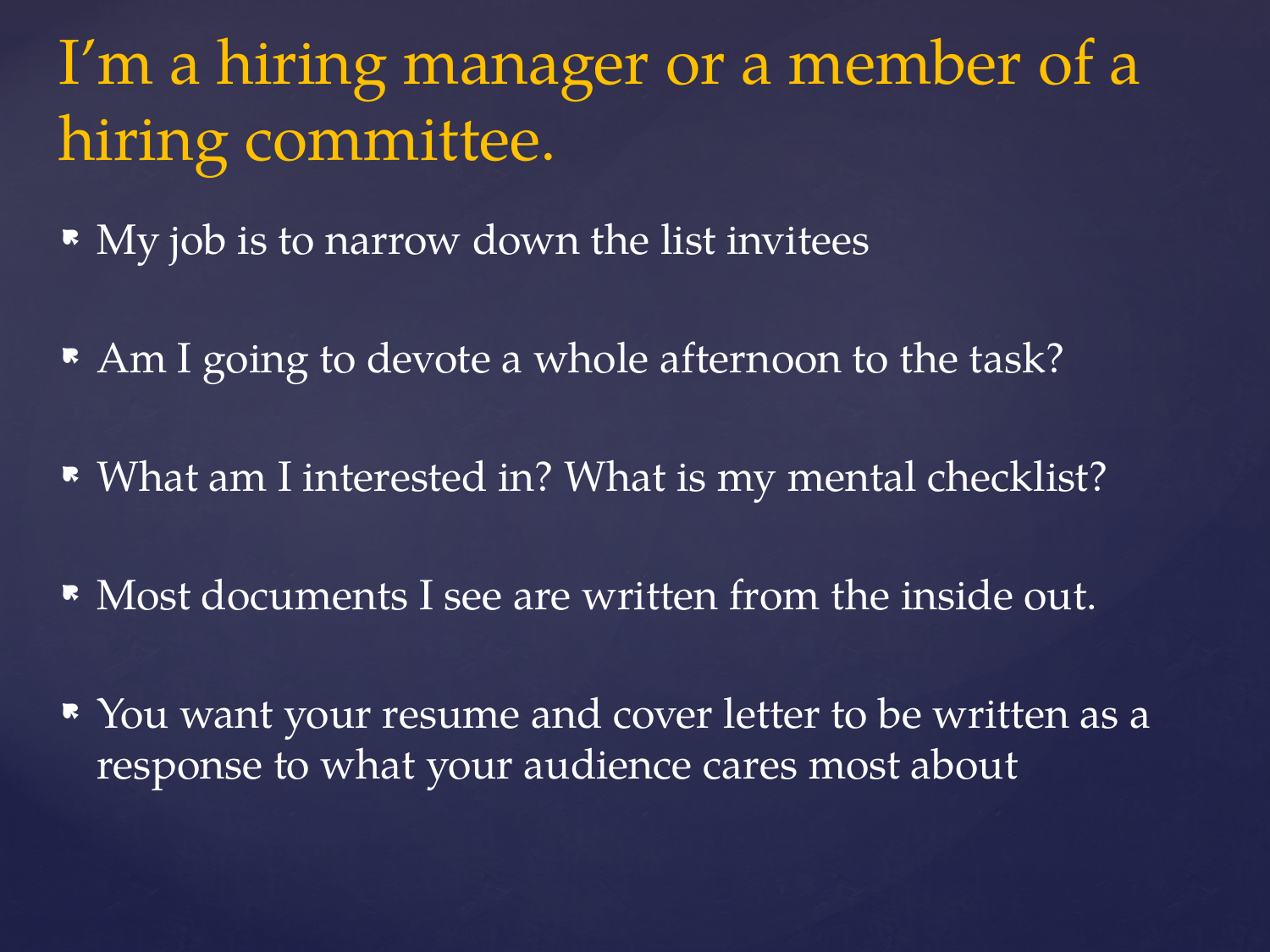

# I’m a hiring manager or a member of a hiring committee.
My job is to narrow down the list invitees

Am I going to devote a whole afternoon to the task?

What am I interested in? What is my mental checklist?

Most documents I see are written from the inside out.

You want your resume and cover letter to be written as a response to what your audience cares most about